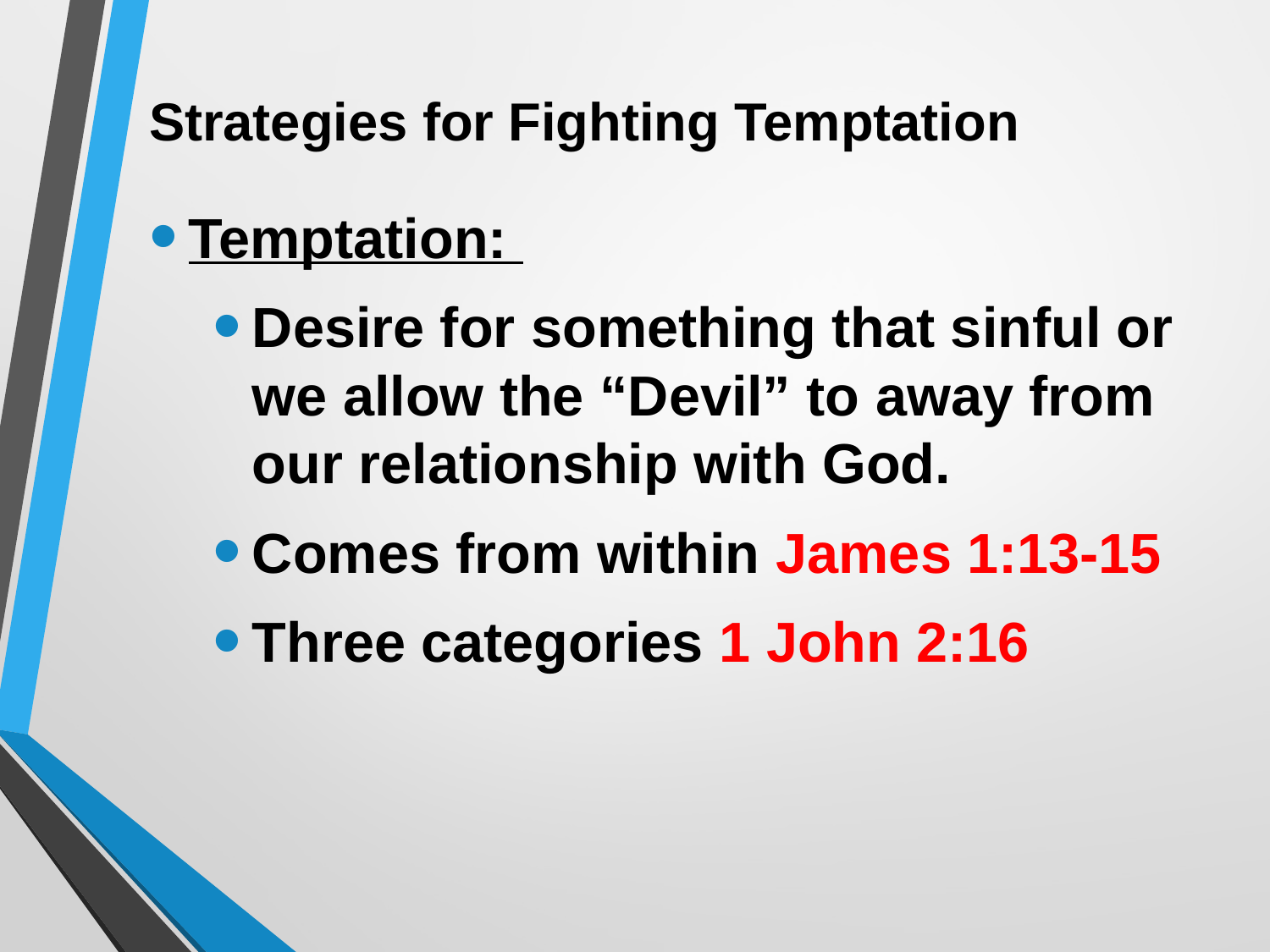

# Strategies for Fighting Temptation
Temptation:
Desire for something that sinful or we allow the “Devil” to away from our relationship with God.
Comes from within James 1:13-15
Three categories 1 John 2:16